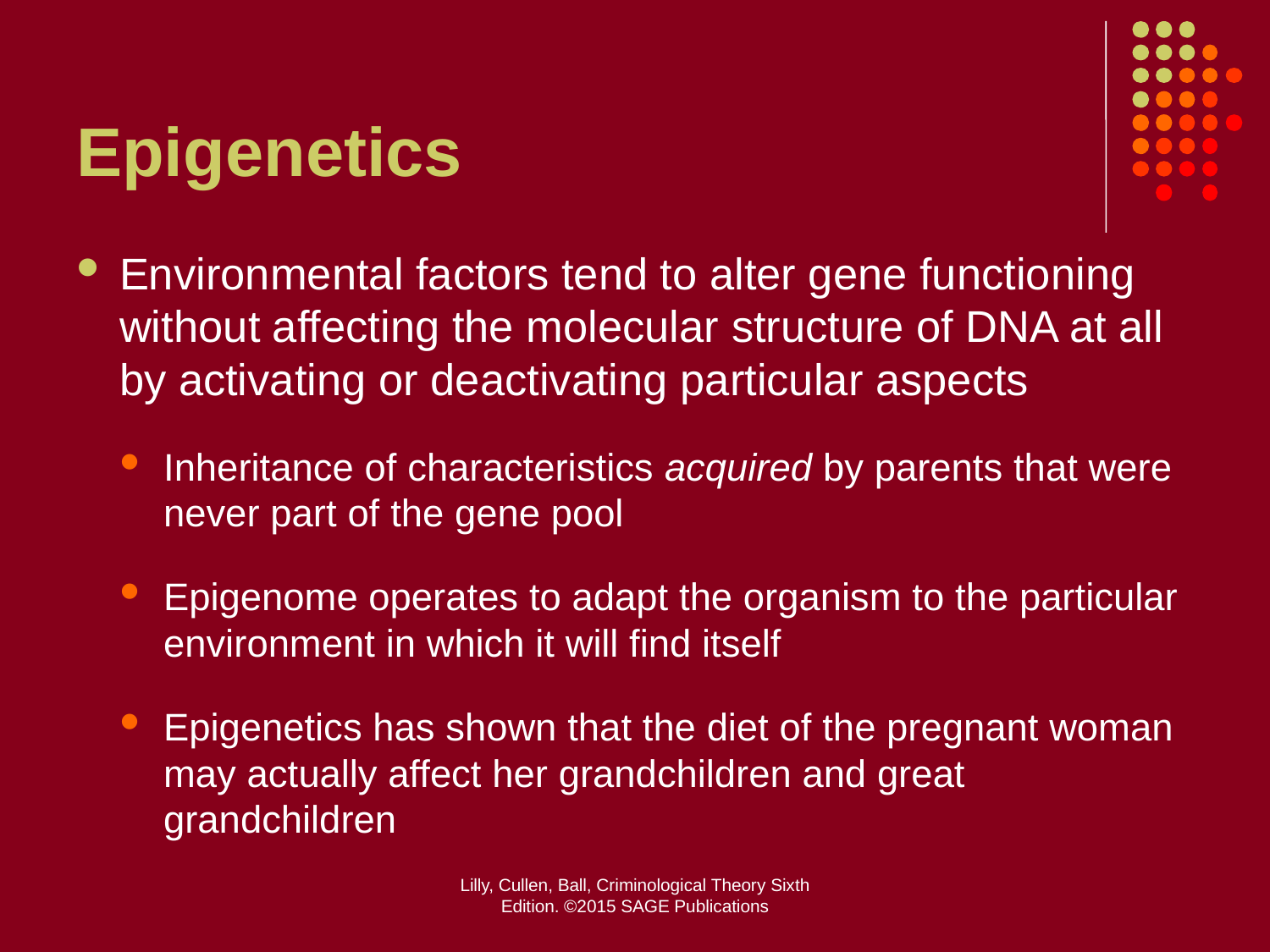

# Epigenetics
Environmental factors tend to alter gene functioning without affecting the molecular structure of DNA at all by activating or deactivating particular aspects

Inheritance of characteristics acquired by parents that were never part of the gene pool

Epigenome operates to adapt the organism to the particular environment in which it will find itself

Epigenetics has shown that the diet of the pregnant woman may actually affect her grandchildren and great grandchildren
Lilly, Cullen, Ball, Criminological Theory Sixth Edition. ©2015 SAGE Publications